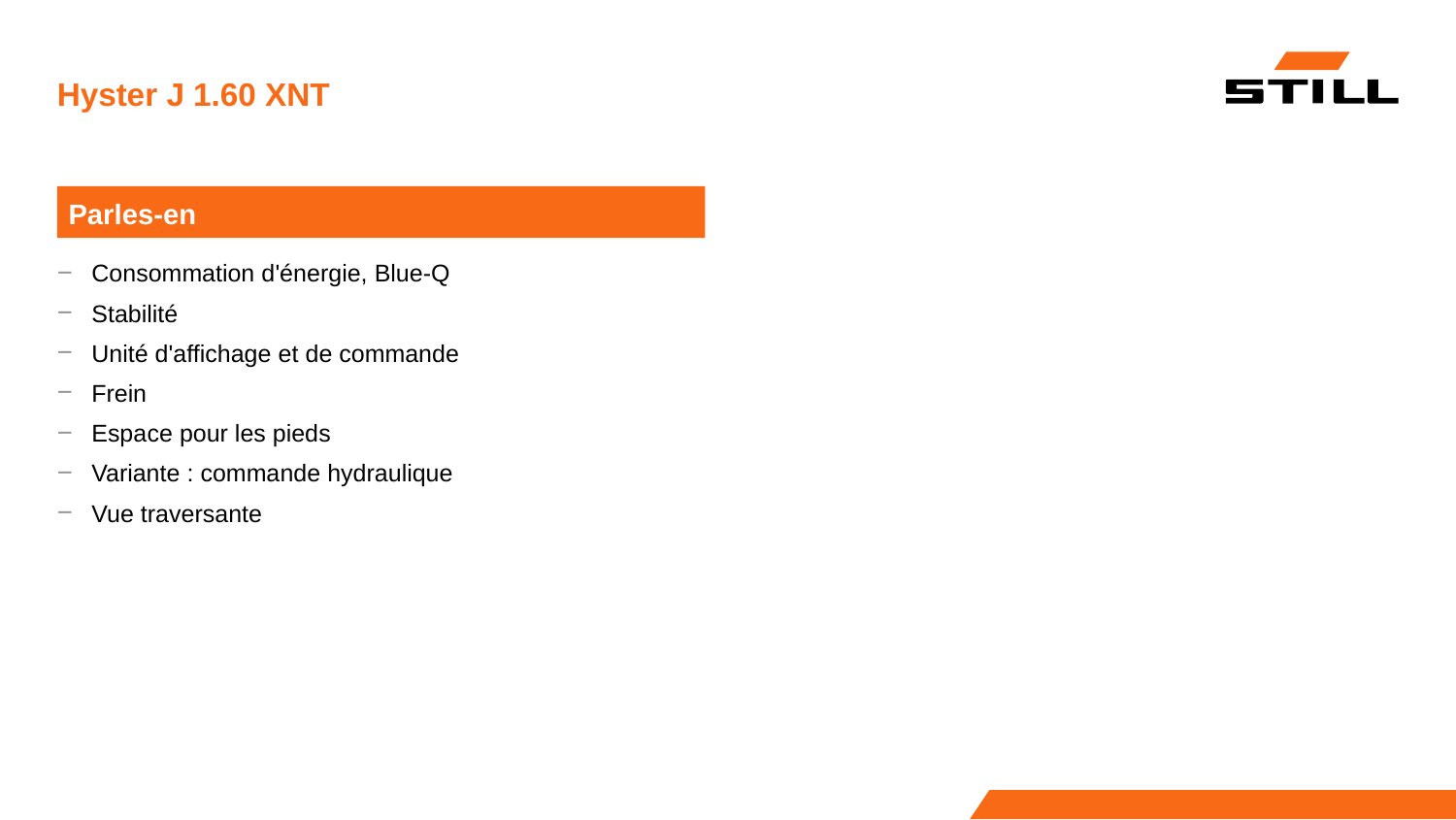

# Hyster J 1.60 XNT
Parles-en
Consommation d'énergie, Blue-Q
Stabilité
Unité d'affichage et de commande
Frein
Espace pour les pieds
Variante : commande hydraulique
Vue traversante